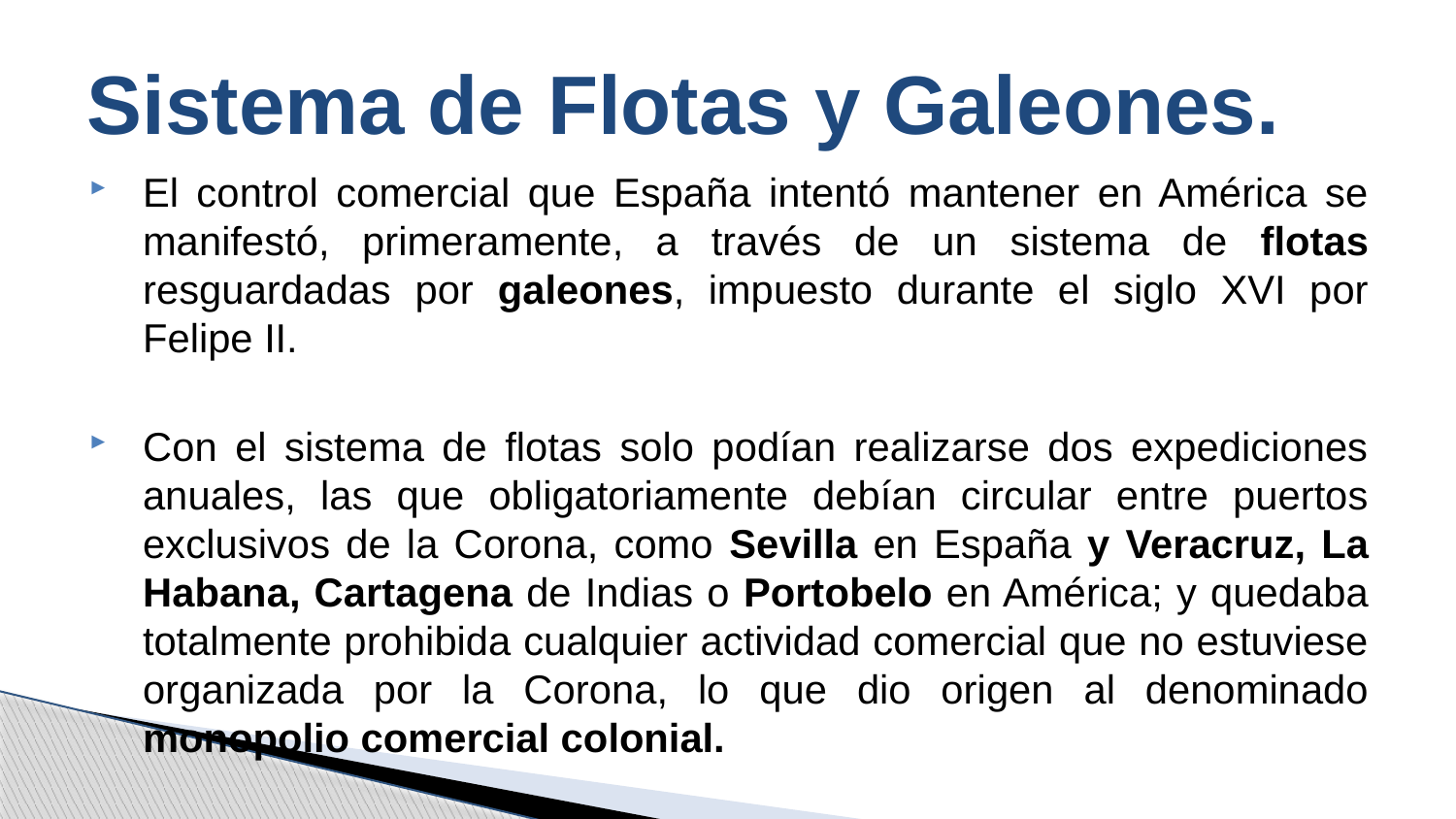

# Sistema de Flotas y Galeones.
El control comercial que España intentó mantener en América se manifestó, primeramente, a través de un sistema de flotas resguardadas por galeones, impuesto durante el siglo XVI por Felipe II.

Con el sistema de flotas solo podían realizarse dos expediciones anuales, las que obligatoriamente debían circular entre puertos exclusivos de la Corona, como Sevilla en España y Veracruz, La Habana, Cartagena de Indias o Portobelo en América; y quedaba totalmente prohibida cualquier actividad comercial que no estuviese organizada por la Corona, lo que dio origen al denominado monopolio comercial colonial.